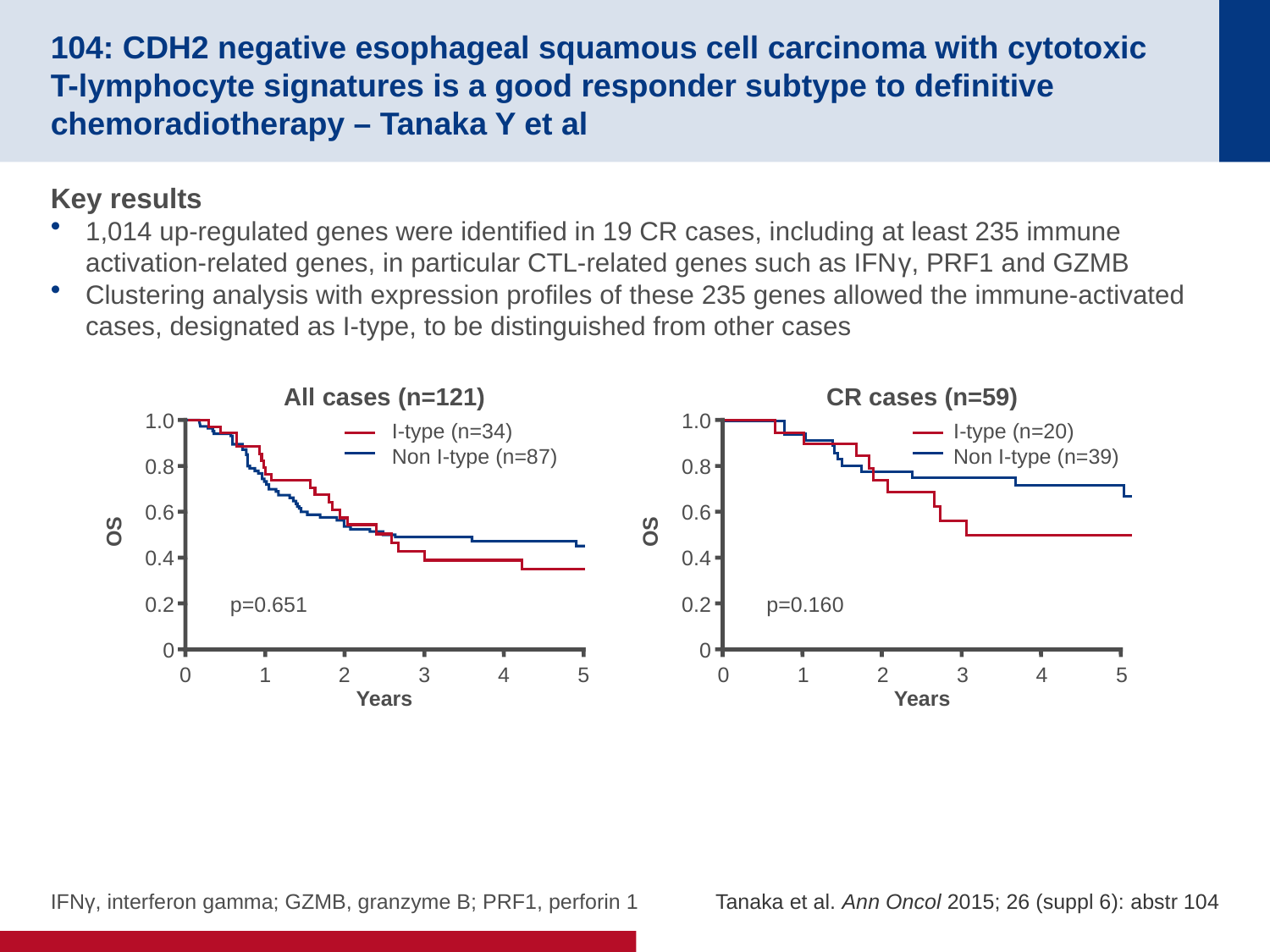

# 104: CDH2 negative esophageal squamous cell carcinoma with cytotoxic T-lymphocyte signatures is a good responder subtype to definitive chemoradiotherapy – Tanaka Y et al
Key results
1,014 up-regulated genes were identified in 19 CR cases, including at least 235 immune activation-related genes, in particular CTL-related genes such as IFNγ, PRF1 and GZMB
Clustering analysis with expression profiles of these 235 genes allowed the immune-activated cases, designated as I-type, to be distinguished from other cases

A series of mesenchymal transition-related genes were over-expressed in I-type OSCC with early relapse vs. epithelial type markers that were over-expressed in I-type OSCC without early relapse

All cases (n=121)
CR cases (n=59)
1.0
1.0
I-type (n=34)
I-type (n=20)

Non I-type (n=87)
Non I-type (n=39)
0.8
0.8
0.6
0.6
OS
OS

0.4
0.4
0.2
0.2
p=0.651
p=0.160
0
0

0
1
2
3
4
5
0
1
2
3
4
5
Years
Years
IFNγ, interferon gamma; GZMB, granzyme B; PRF1, perforin 1
Tanaka et al. Ann Oncol 2015; 26 (suppl 6): abstr 104